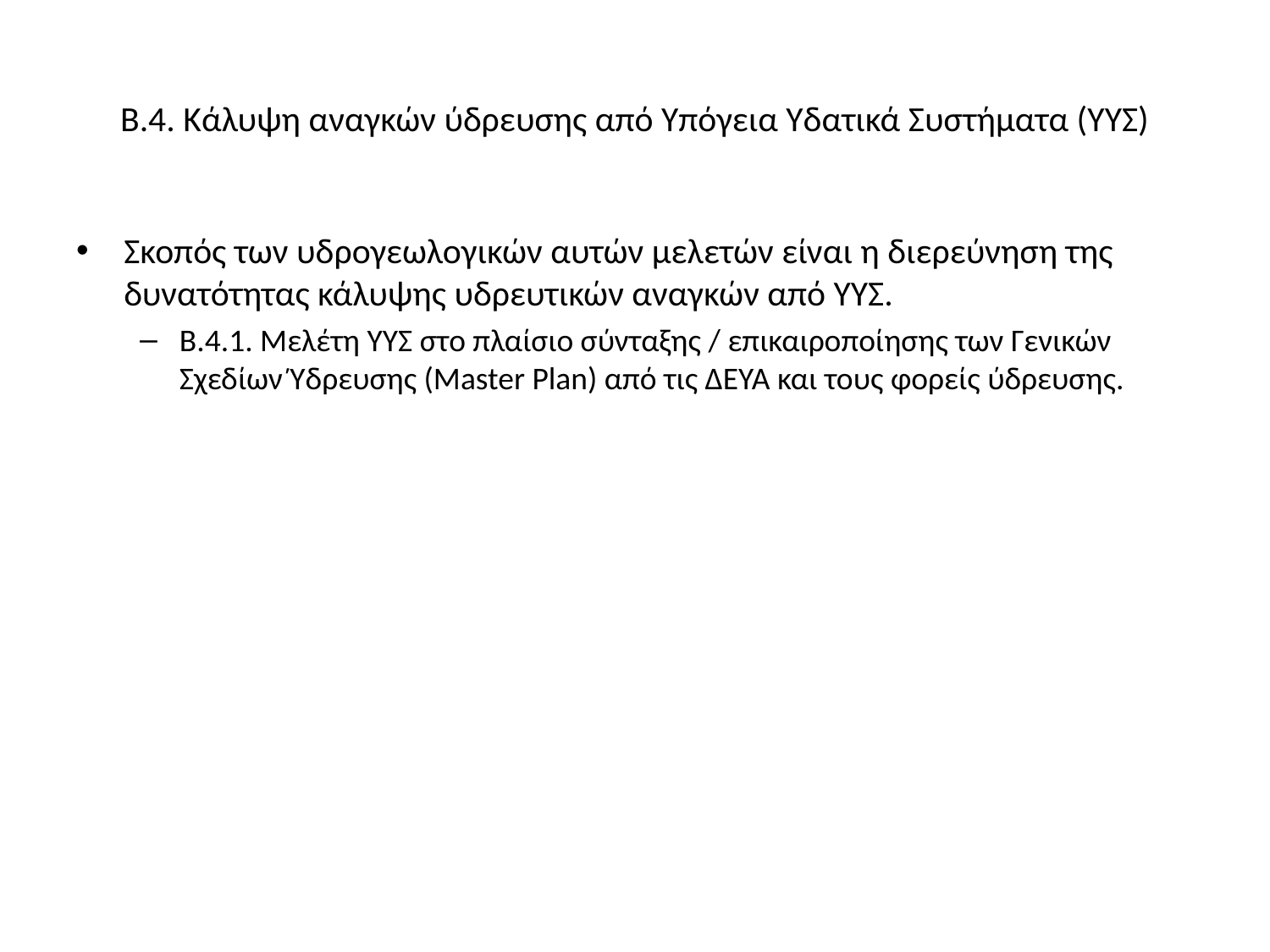

# Β.4. Κάλυψη αναγκών ύδρευσης από Υπόγεια Υδατικά Συστήματα (ΥΥΣ)
Σκοπός των υδρογεωλογικών αυτών μελετών είναι η διερεύνηση της δυνατότητας κάλυψης υδρευτικών αναγκών από ΥΥΣ.
Β.4.1. Μελέτη ΥΥΣ στο πλαίσιο σύνταξης / επικαιροποίησης των Γενικών Σχεδίων Ύδρευσης (Master Plan) από τις ΔΕΥΑ και τους φορείς ύδρευσης.